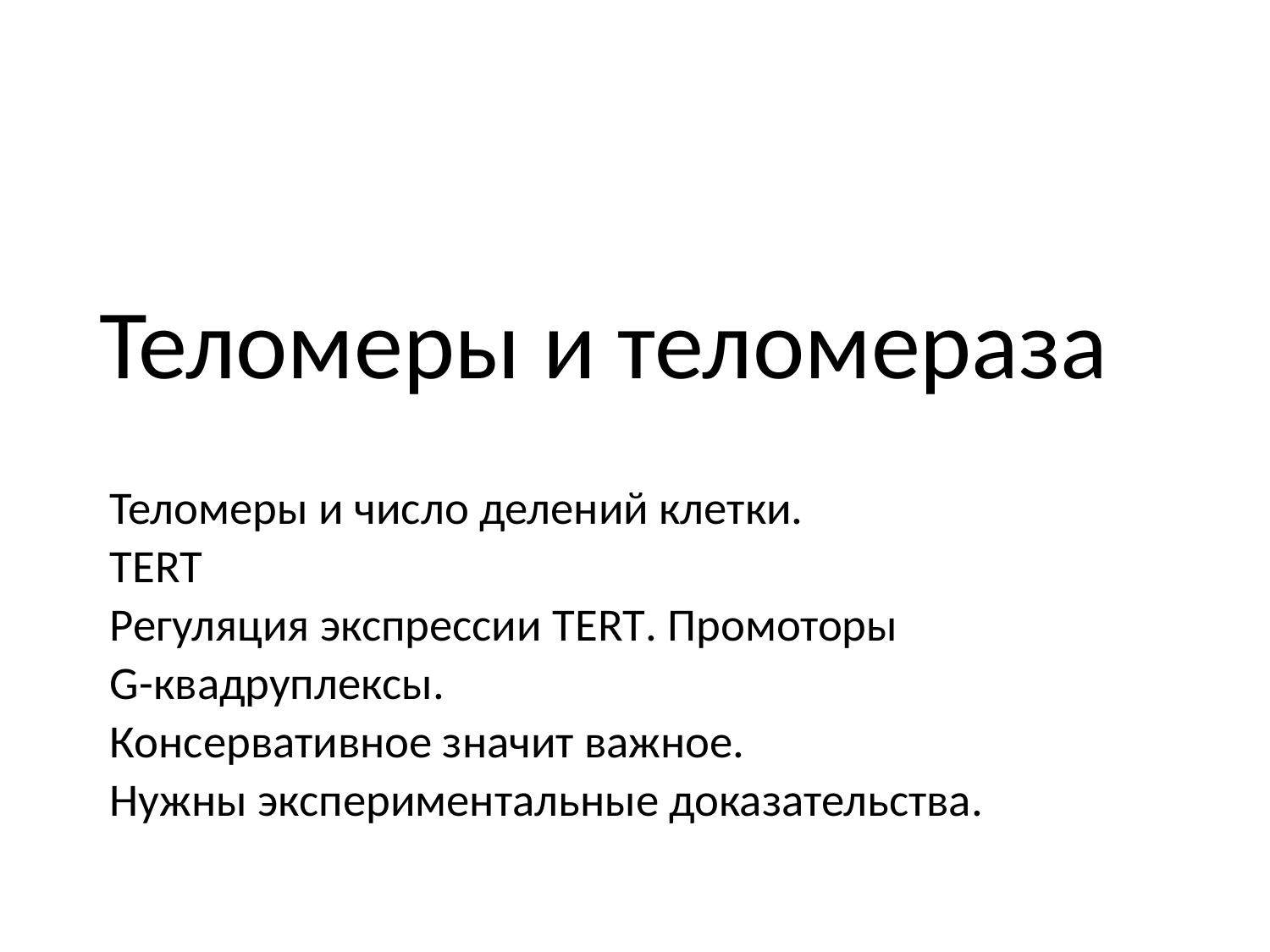

# Теломеры и теломераза
Теломеры и число делений клетки.
TERT
Регуляция экспрессии TERT. Промоторы
G-квадруплексы.
Консервативное значит важное.
Нужны экспериментальные доказательства.